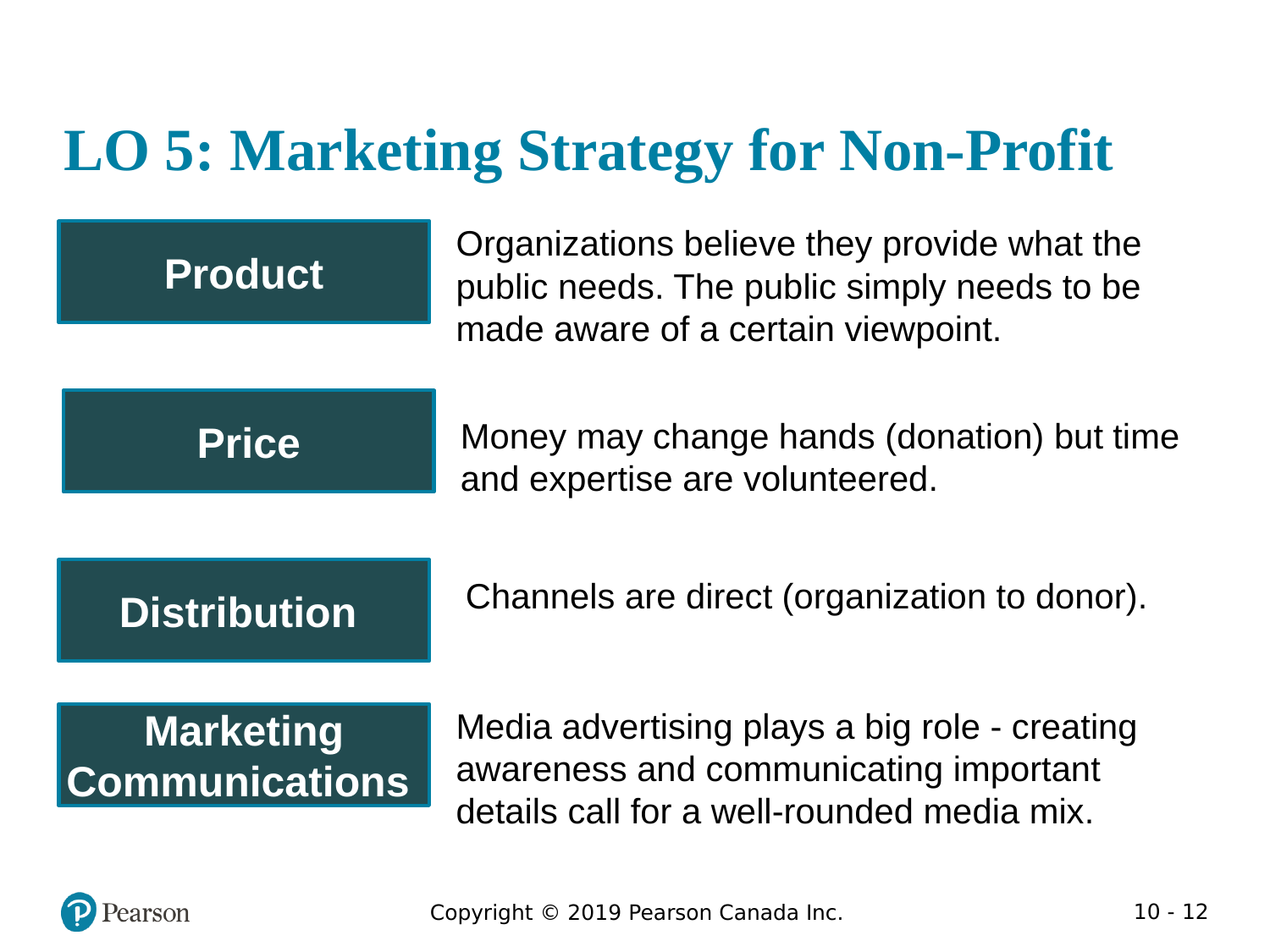

# LO 5: Marketing Strategy for Non-Profit
Product
Organizations believe they provide what the public needs. The public simply needs to be made aware of a certain viewpoint.
Price
Money may change hands (donation) but time and expertise are volunteered.
Distribution
Channels are direct (organization to donor).
Marketing
Communications
Media advertising plays a big role - creating awareness and communicating important details call for a well-rounded media mix.